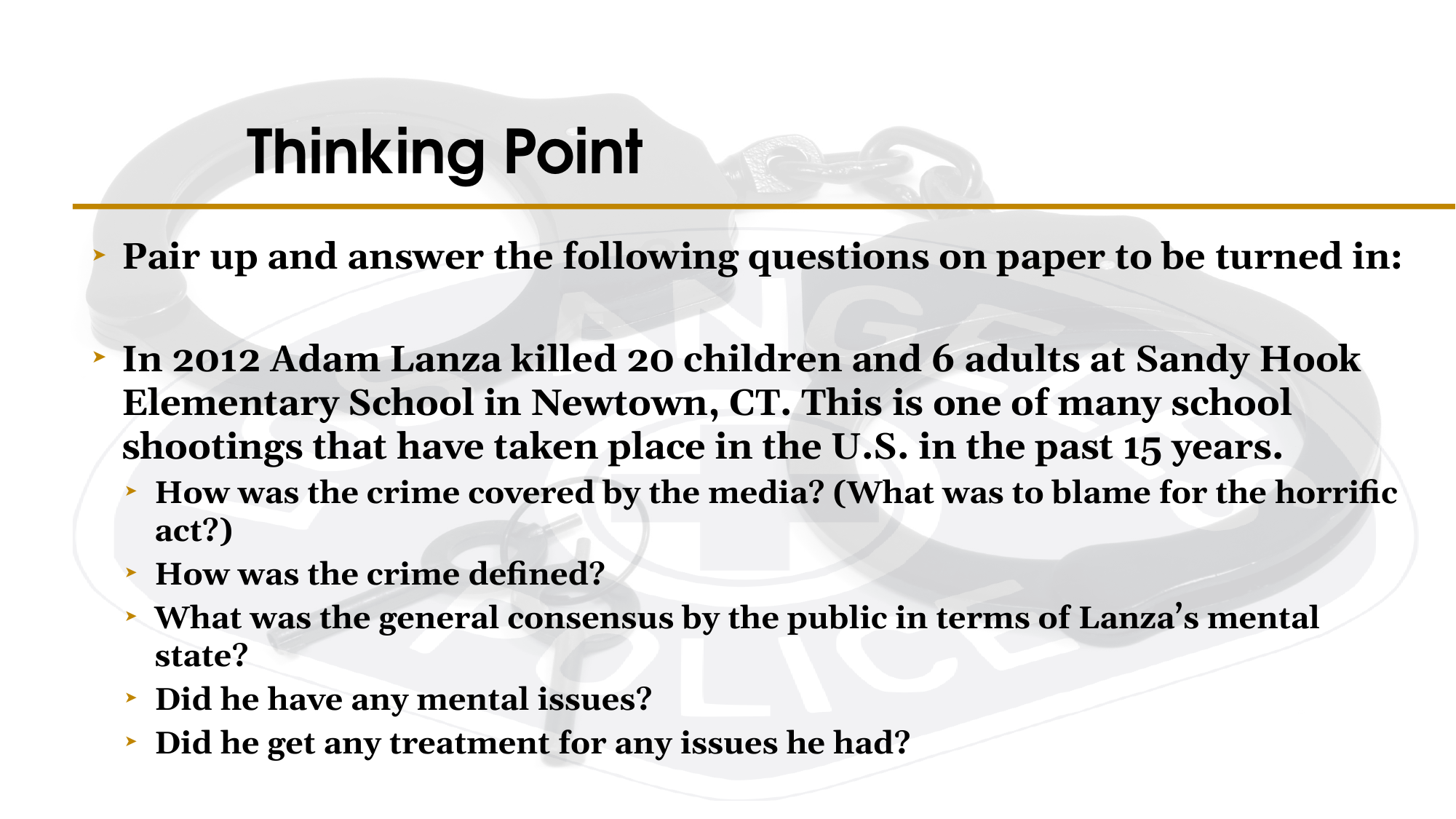

# Thinking Point
Pair up and answer the following questions on paper to be turned in:

In 2012 Adam Lanza killed 20 children and 6 adults at Sandy Hook Elementary School in Newtown, CT. This is one of many school shootings that have taken place in the U.S. in the past 15 years.
How was the crime covered by the media? (What was to blame for the horrific act?)
How was the crime defined?
What was the general consensus by the public in terms of Lanza’s mental state?
Did he have any mental issues?
Did he get any treatment for any issues he had?